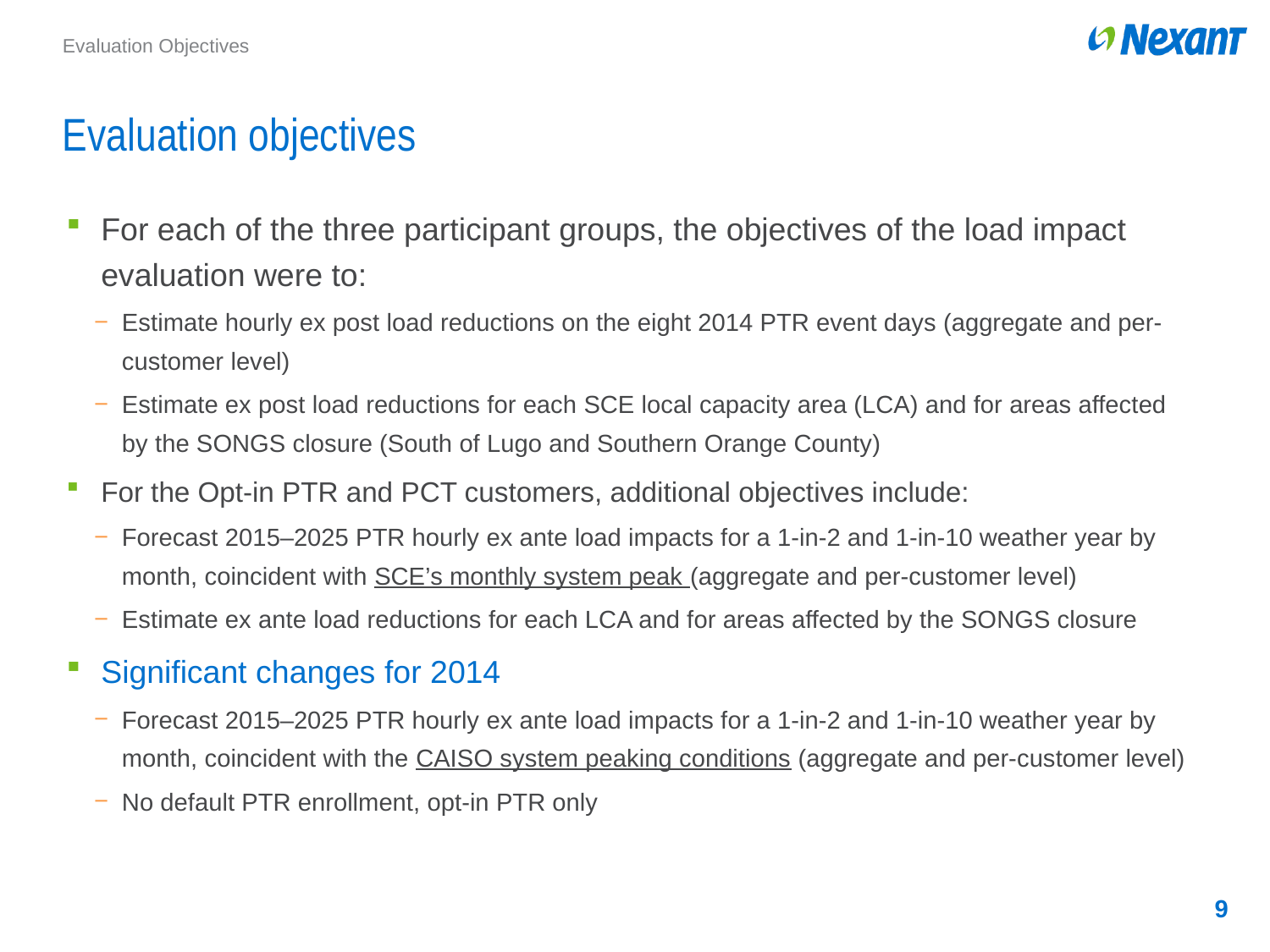

Evaluation Objectives
# Evaluation objectives
For each of the three participant groups, the objectives of the load impact evaluation were to:
Estimate hourly ex post load reductions on the eight 2014 PTR event days (aggregate and per-customer level)
Estimate ex post load reductions for each SCE local capacity area (LCA) and for areas affected by the SONGS closure (South of Lugo and Southern Orange County)
For the Opt-in PTR and PCT customers, additional objectives include:
Forecast 2015–2025 PTR hourly ex ante load impacts for a 1-in-2 and 1-in-10 weather year by month, coincident with SCE’s monthly system peak (aggregate and per-customer level)
Estimate ex ante load reductions for each LCA and for areas affected by the SONGS closure
Significant changes for 2014
Forecast 2015–2025 PTR hourly ex ante load impacts for a 1-in-2 and 1-in-10 weather year by month, coincident with the CAISO system peaking conditions (aggregate and per-customer level)
No default PTR enrollment, opt-in PTR only

9